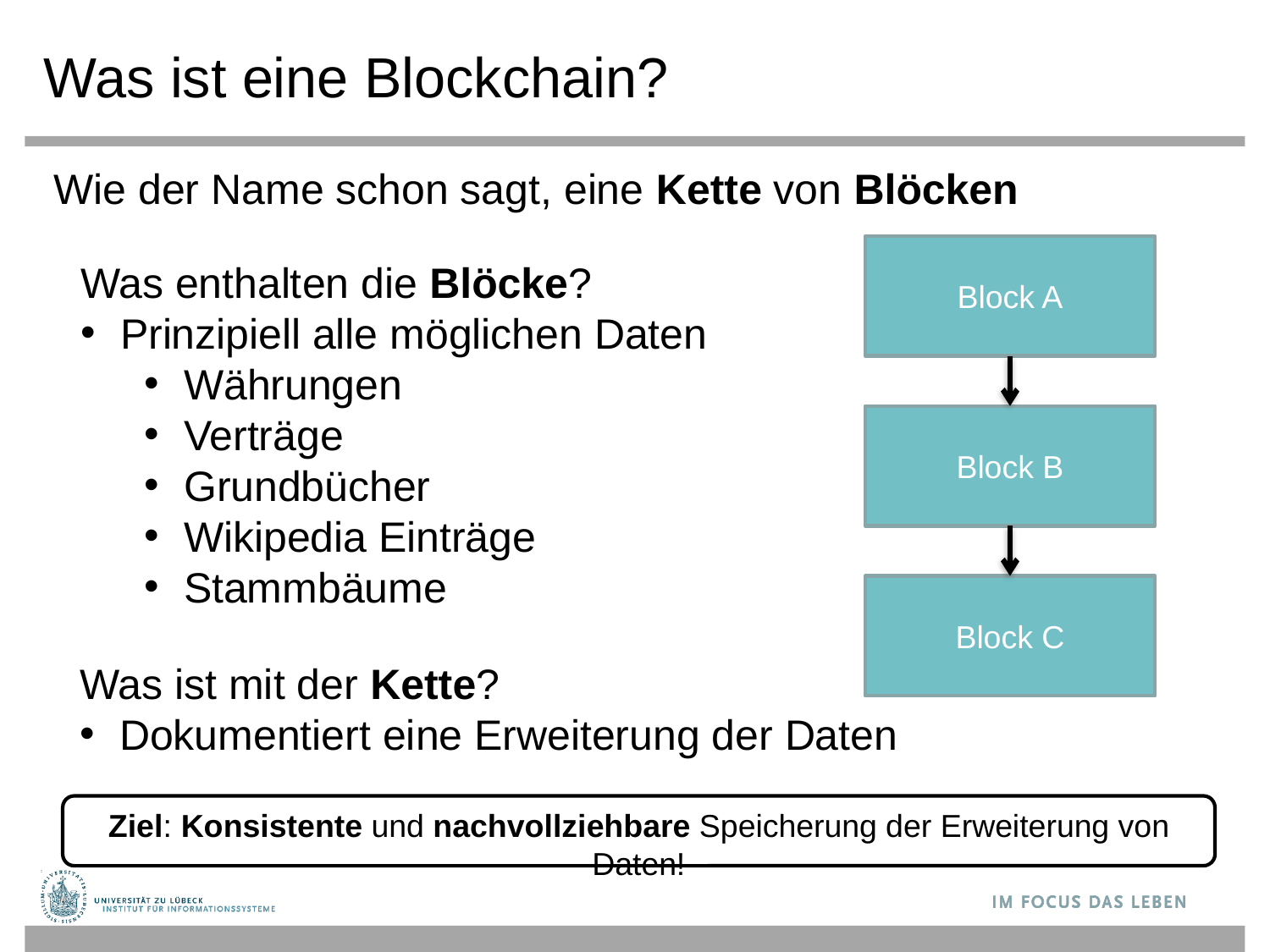

Was ist eine Blockchain?
Wie der Name schon sagt, eine Kette von Blöcken
Block A
Was enthalten die Blöcke?
Prinzipiell alle möglichen Daten
Währungen
Verträge
Grundbücher
Wikipedia Einträge
Stammbäume

Block B
Block C
Was ist mit der Kette?
Dokumentiert eine Erweiterung der Daten
Ziel: Konsistente und nachvollziehbare Speicherung der Erweiterung von Daten!